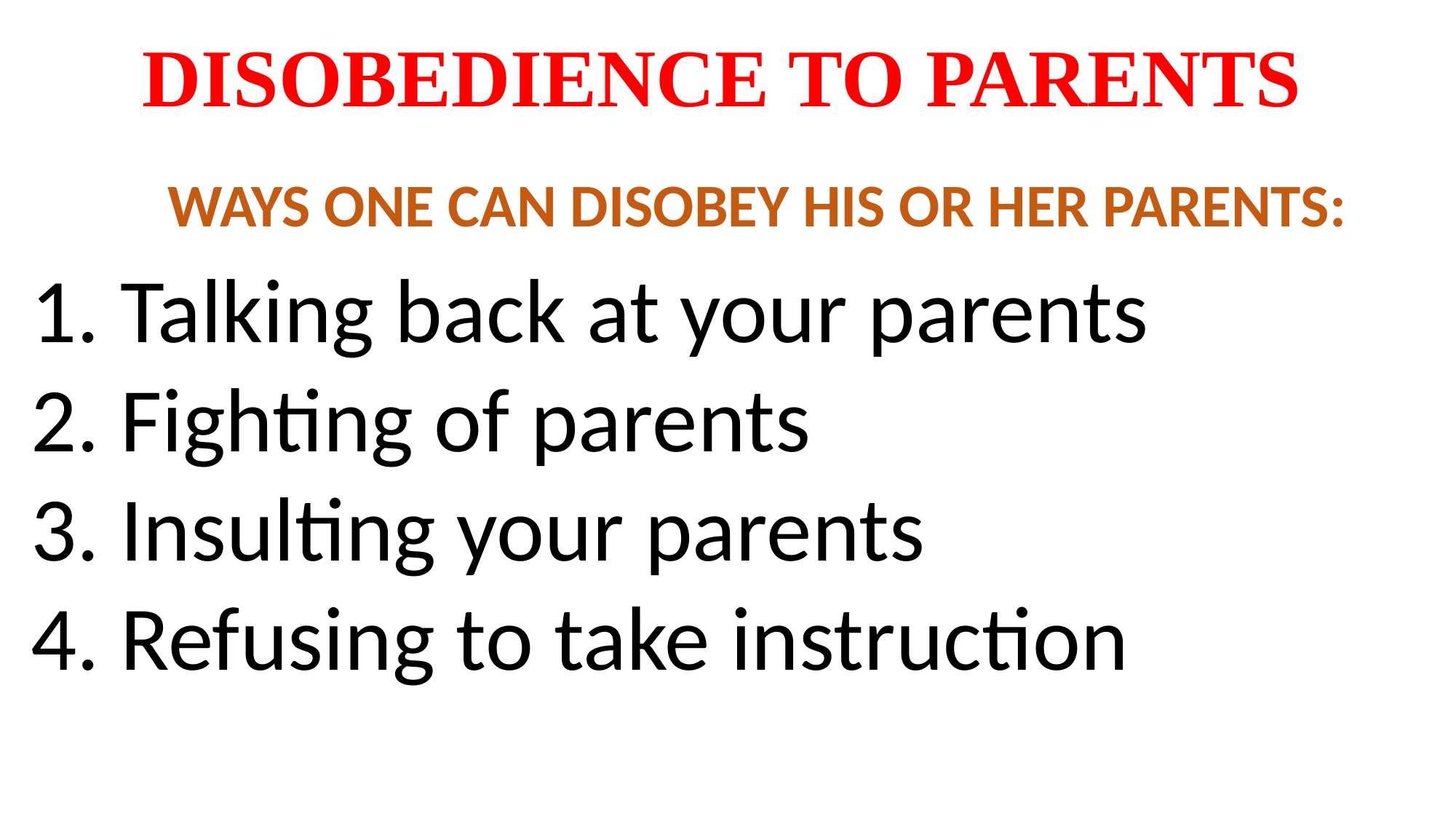

DISOBEDIENCE TO PARENTS
WAYS ONE CAN DISOBEY HIS OR HER PARENTS:
1. Talking back at your parents
2. Fighting of parents
3. Insulting your parents
4. Refusing to take instruction